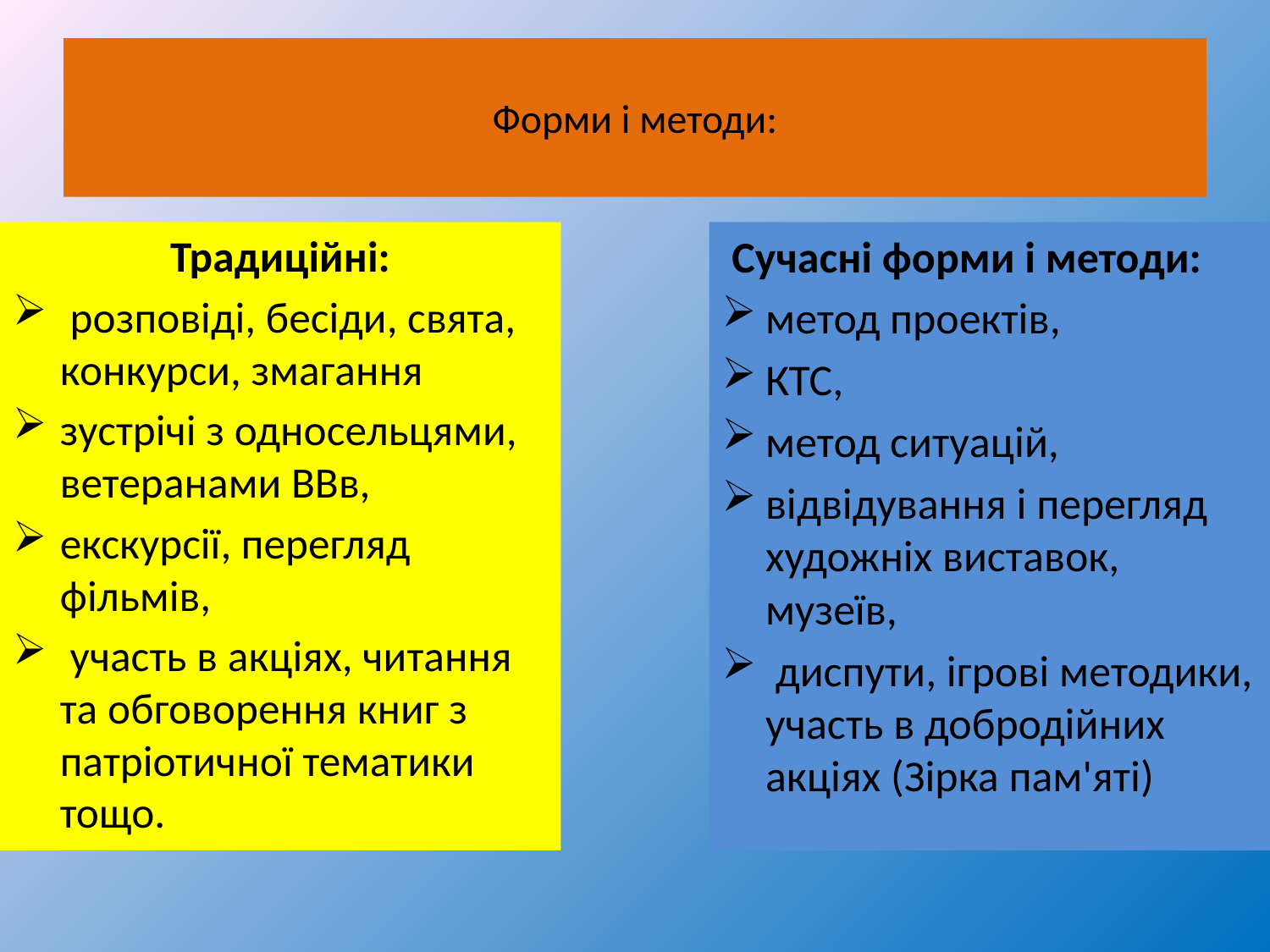

# Форми і методи:
Традиційні:
 розповіді, бесіди, свята, конкурси, змагання
зустрічі з односельцями, ветеранами ВВв,
екскурсії, перегляд фільмів,
 участь в акціях, читання та обговорення книг з патріотичної тематики тощо.
 Сучасні форми і методи:
метод проектів,
КТС,
метод ситуацій,
відвідування і перегляд художніх виставок, музеїв,
 диспути, ігрові методики, участь в добродійних акціях (Зірка пам'яті)